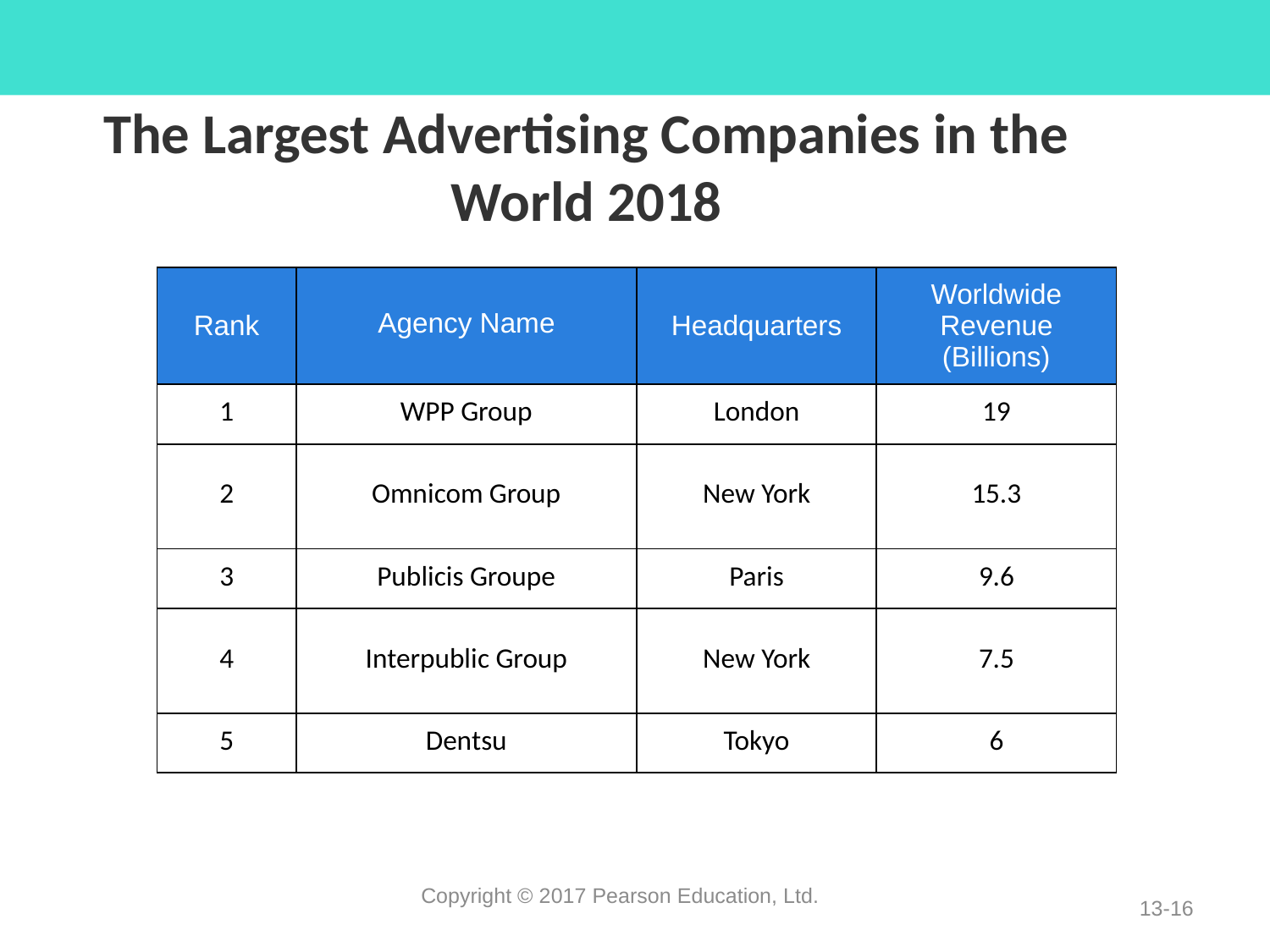

The Largest Advertising Companies in the World 2018
| Rank | ﻿Agency Name | Headquarters | Worldwide Revenue (Billions) |
| --- | --- | --- | --- |
| 1 | WPP Group | London | 19 |
| 2 | Omnicom Group | New York | 15.3 |
| 3 | Publicis Groupe | Paris | 9.6 |
| 4 | Interpublic Group | New York | 7.5 |
| 5 | Dentsu | Tokyo | 6 |
Copyright © 2017 Pearson Education, Ltd.

13-16